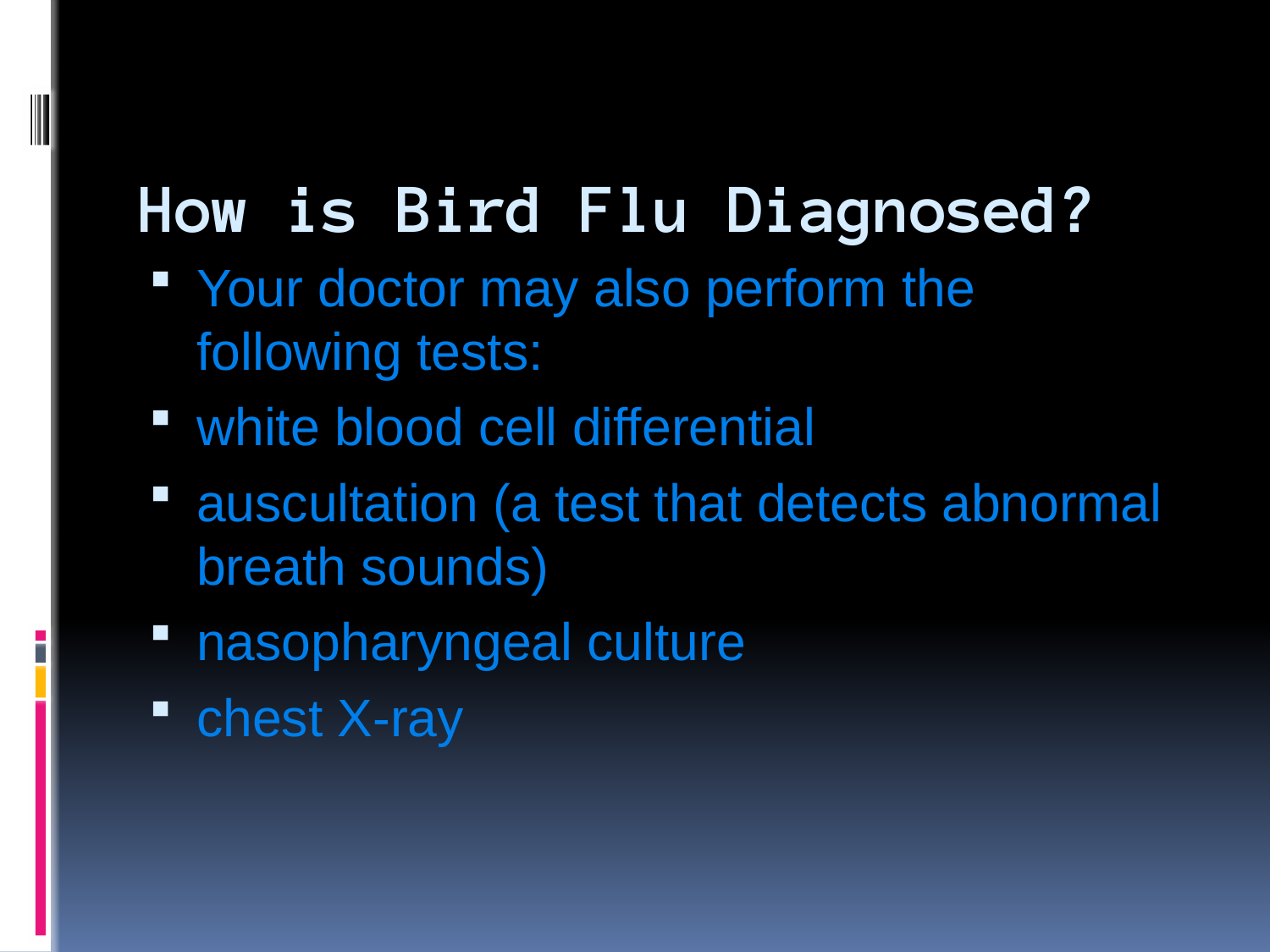

# How is Bird Flu Diagnosed?
Your doctor may also perform the following tests:
white blood cell differential
auscultation (a test that detects abnormal breath sounds)
nasopharyngeal culture
chest X-ray